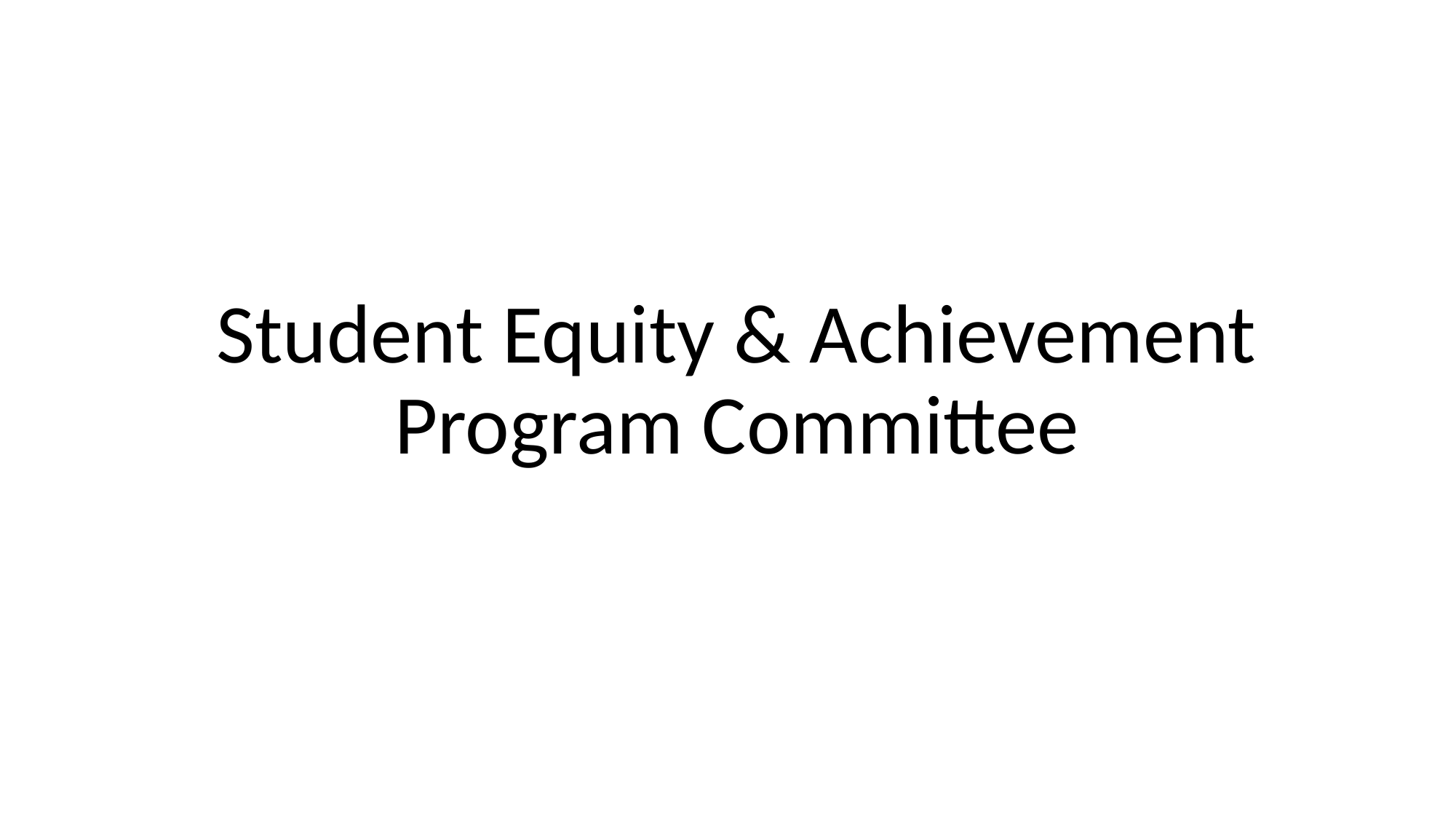

# Student Equity & Achievement Program Committee